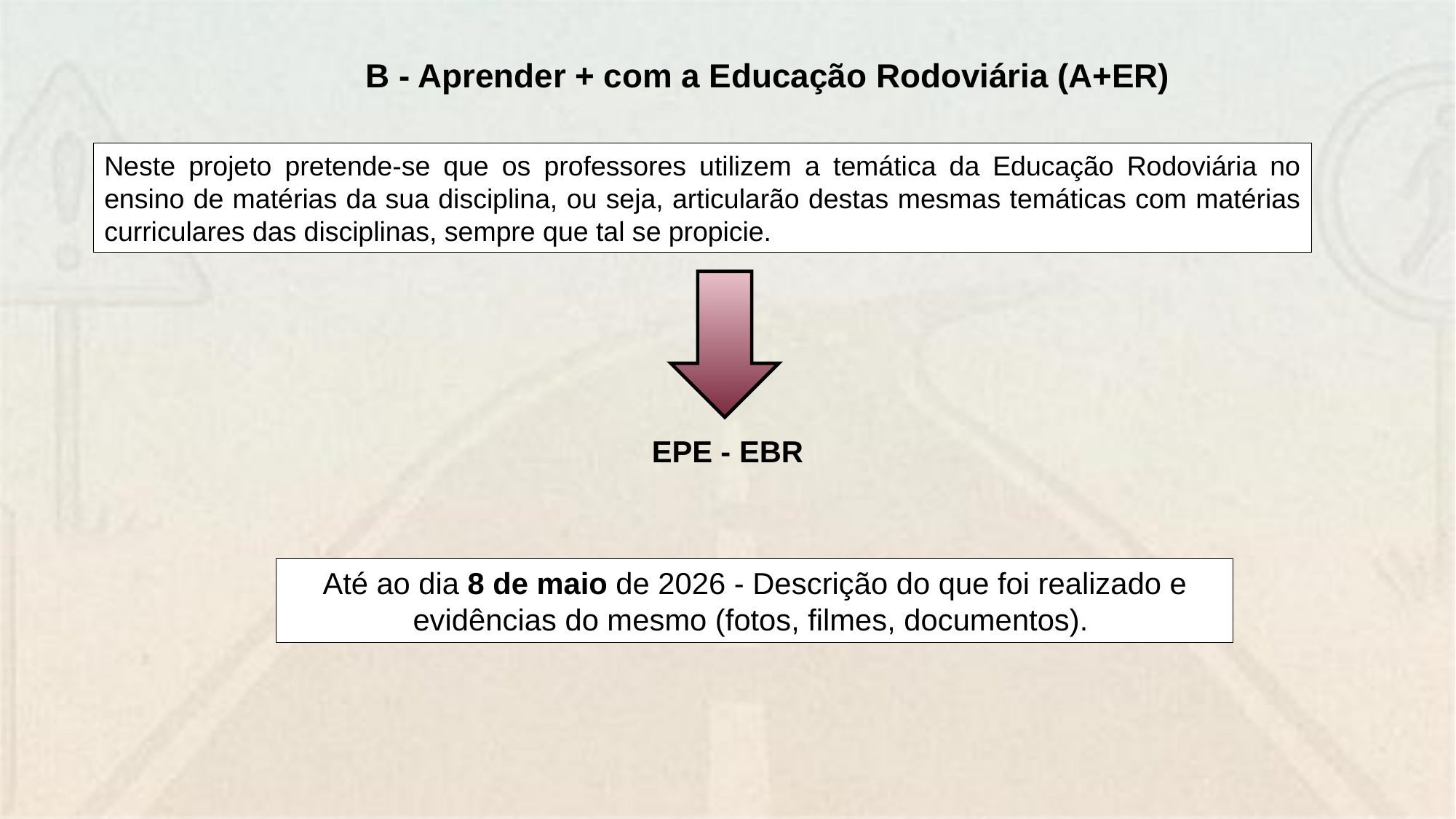

B - Aprender + com a Educação Rodoviária (A+ER)

Neste projeto pretende-se que os professores utilizem a temática da Educação Rodoviária no ensino de matérias da sua disciplina, ou seja, articularão destas mesmas temáticas com matérias curriculares das disciplinas, sempre que tal se propicie.

EPE - EBR
Até ao dia 8 de maio de 2026 - Descrição do que foi realizado e evidências do mesmo (fotos, filmes, documentos).